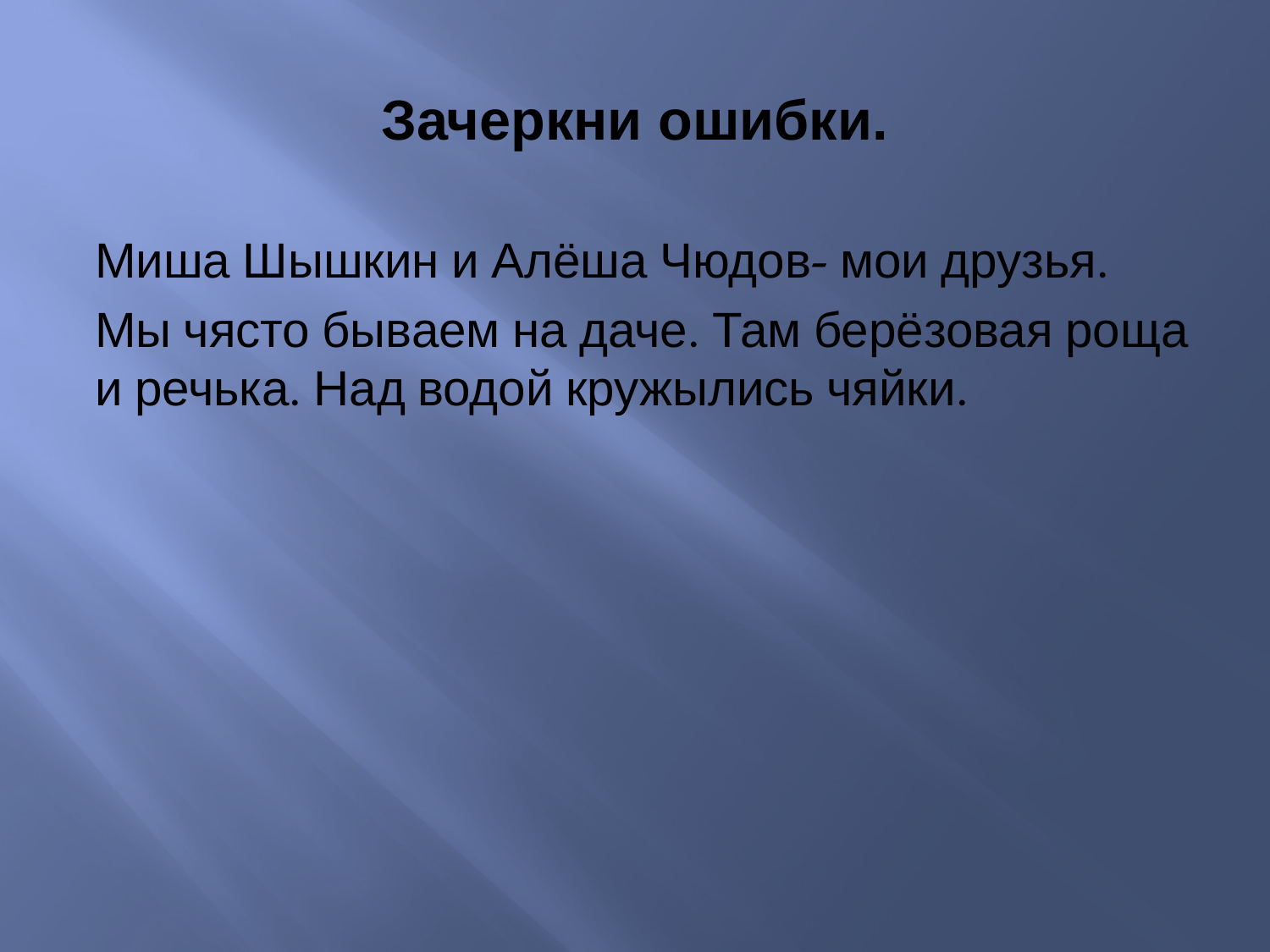

# Зачеркни ошибки.
Миша Шышкин и Алёша Чюдов- мои друзья.
Мы чясто бываем на даче. Там берёзовая роща и речька. Над водой кружылись чяйки.